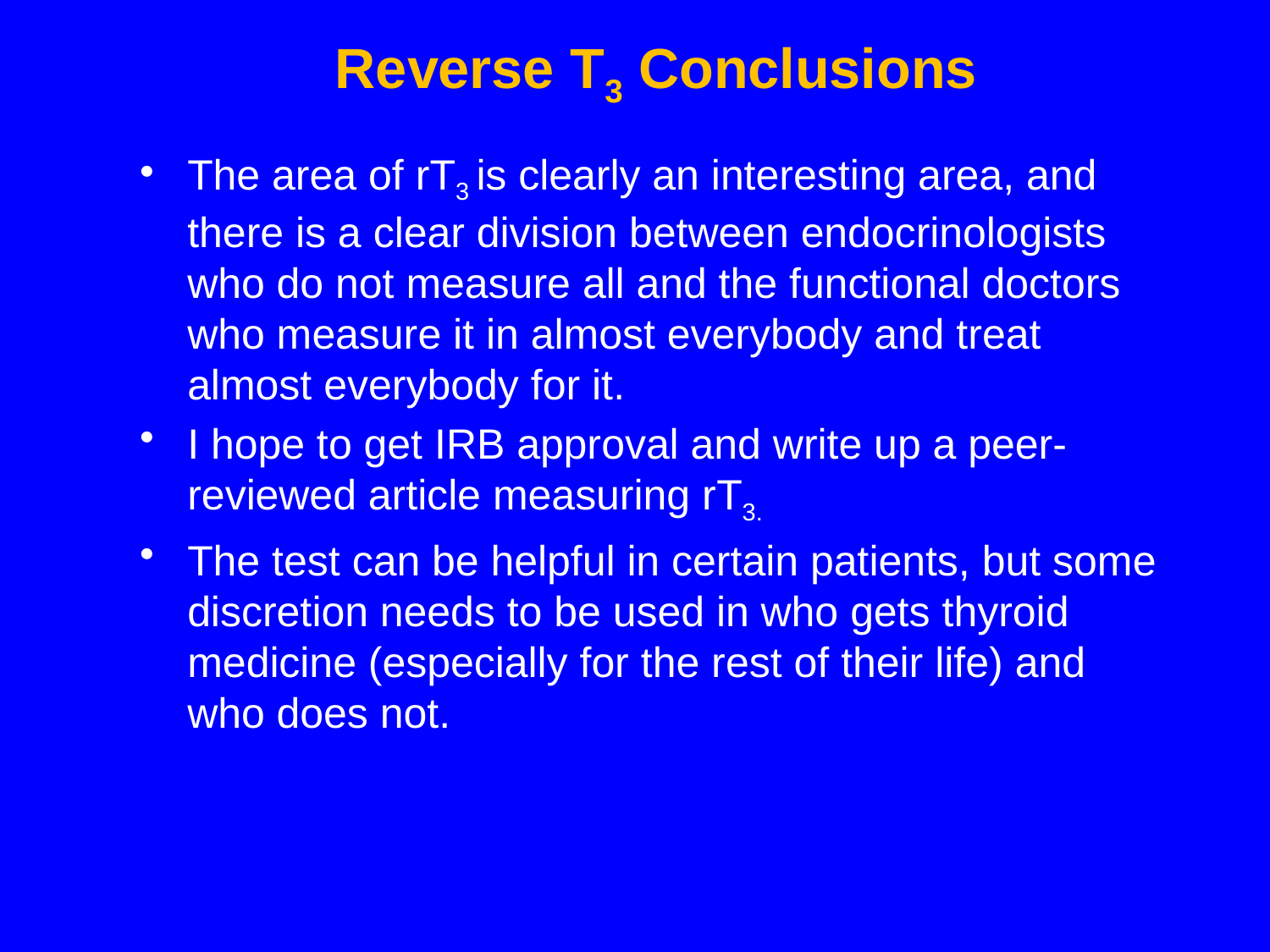

# Reverse T3 Conclusions
The area of rT3 is clearly an interesting area, and there is a clear division between endocrinologists who do not measure all and the functional doctors who measure it in almost everybody and treat almost everybody for it.
I hope to get IRB approval and write up a peer-reviewed article measuring rT3.
The test can be helpful in certain patients, but some discretion needs to be used in who gets thyroid medicine (especially for the rest of their life) and who does not.